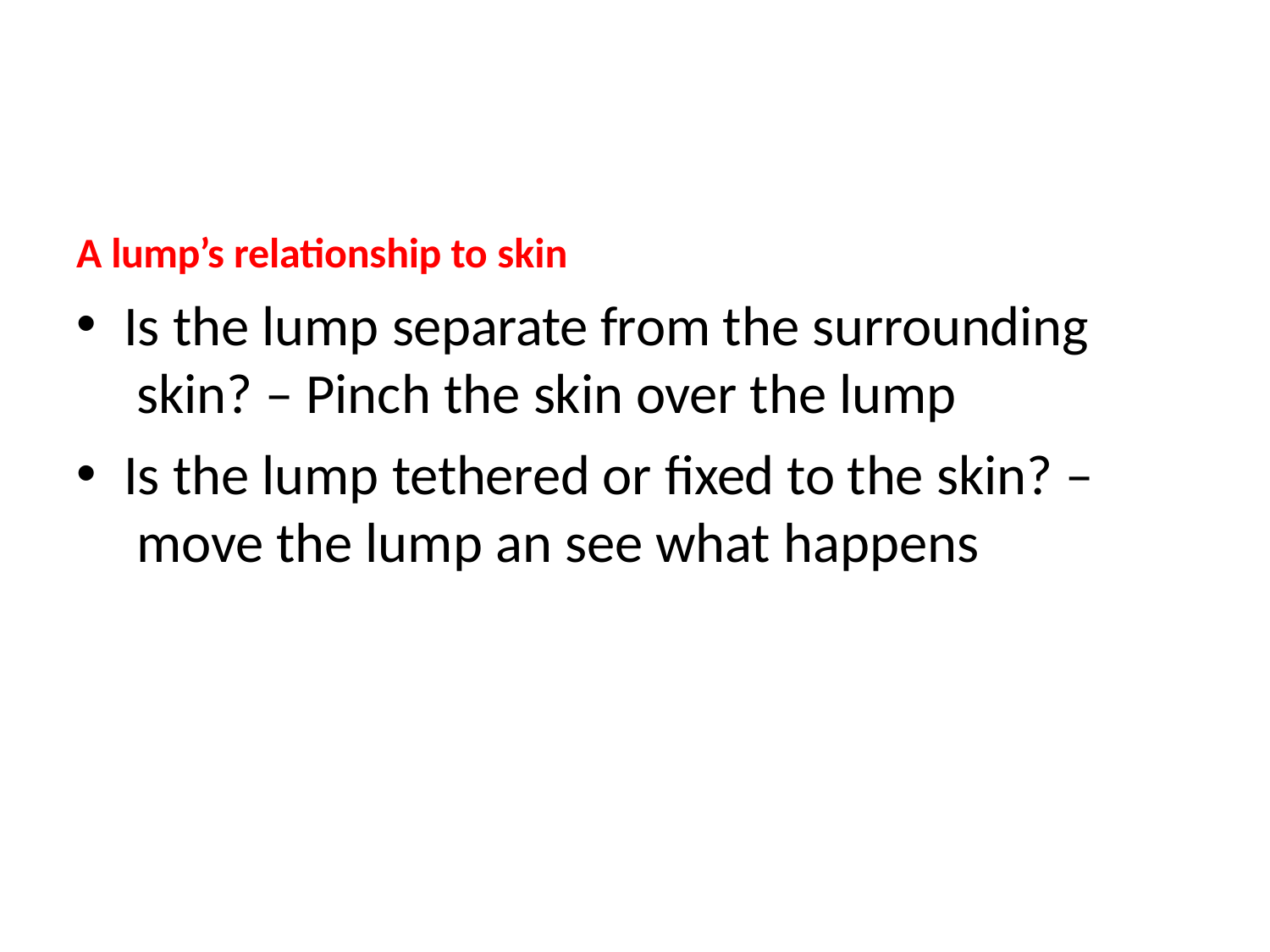

A lump’s relationship to skin
Is the lump separate from the surrounding  skin? – Pinch the skin over the lump
Is the lump tethered or fixed to the skin? –  move the lump an see what happens